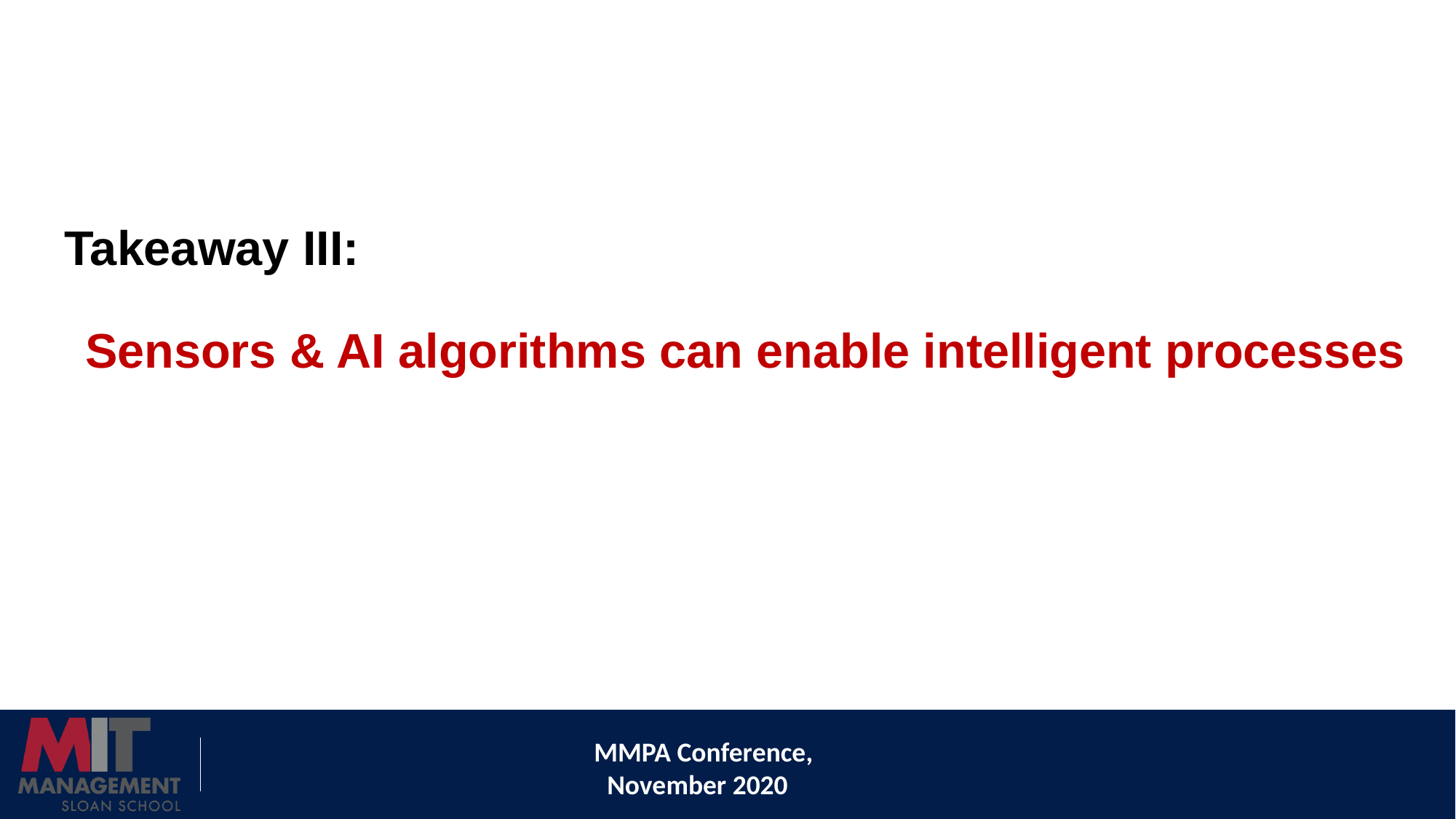

Takeaway III:
Sensors & AI algorithms can enable intelligent processes